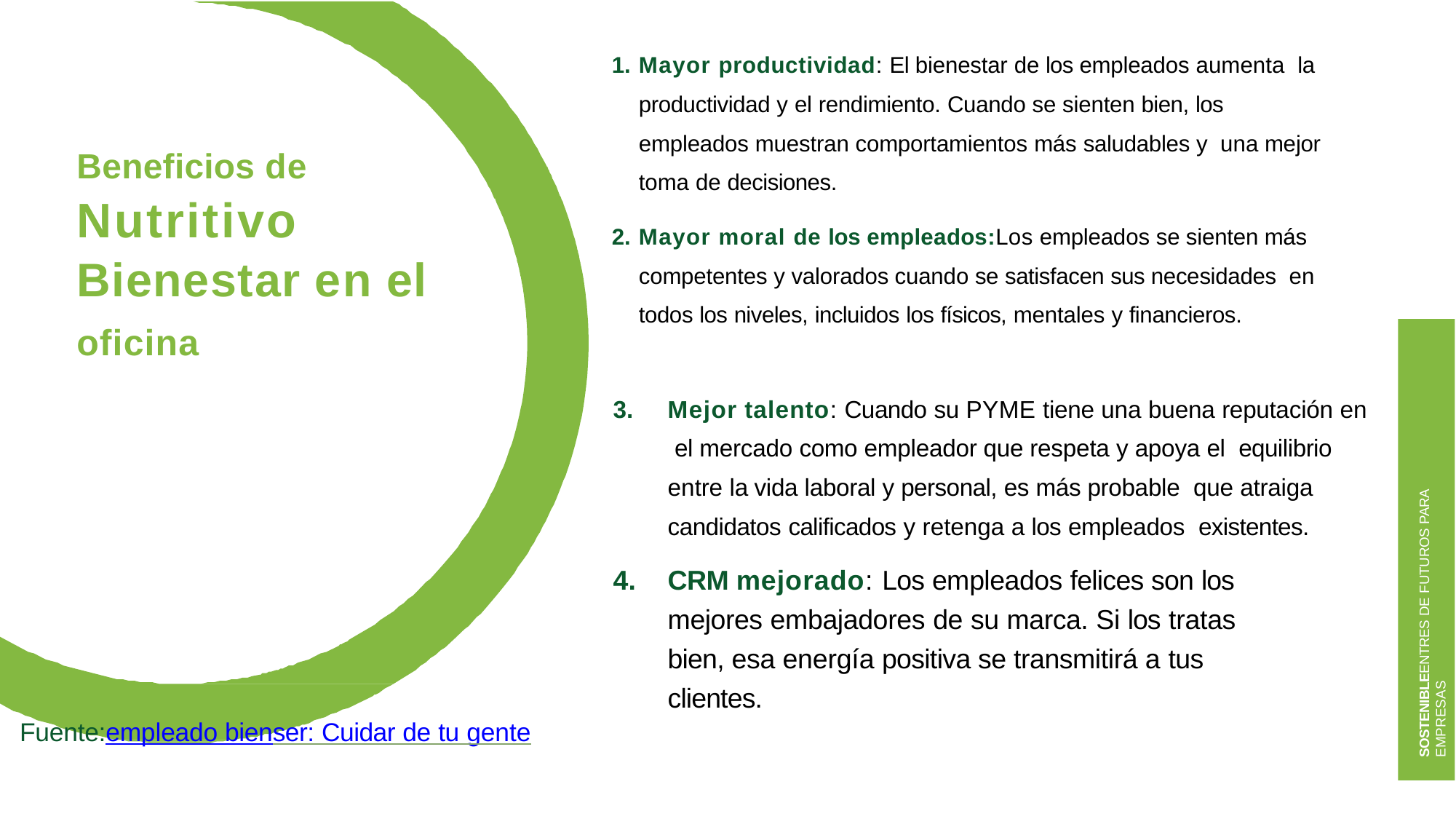

Mayor productividad: El bienestar de los empleados aumenta  la productividad y el rendimiento. Cuando se sienten bien, los  empleados muestran comportamientos más saludables y  una mejor toma de decisiones.
Mayor moral de los empleados:Los empleados se sienten más  competentes y valorados cuando se satisfacen sus necesidades  en todos los niveles, incluidos los físicos, mentales y financieros.
Beneficios de
Nutritivo
Bienestar en el
oficina

Mejor talento: Cuando su PYME tiene una buena reputación en  el mercado como empleador que respeta y apoya el  equilibrio entre la vida laboral y personal, es más probable  que atraiga candidatos calificados y retenga a los empleados  existentes.
CRM mejorado: Los empleados felices son los  mejores embajadores de su marca. Si los tratas  bien, esa energía positiva se transmitirá a tus  clientes.
Fuente:empleado bienser: Cuidar de tu gente
SOSTENIBLEENTRES DE FUTUROS PARA EMPRESAS